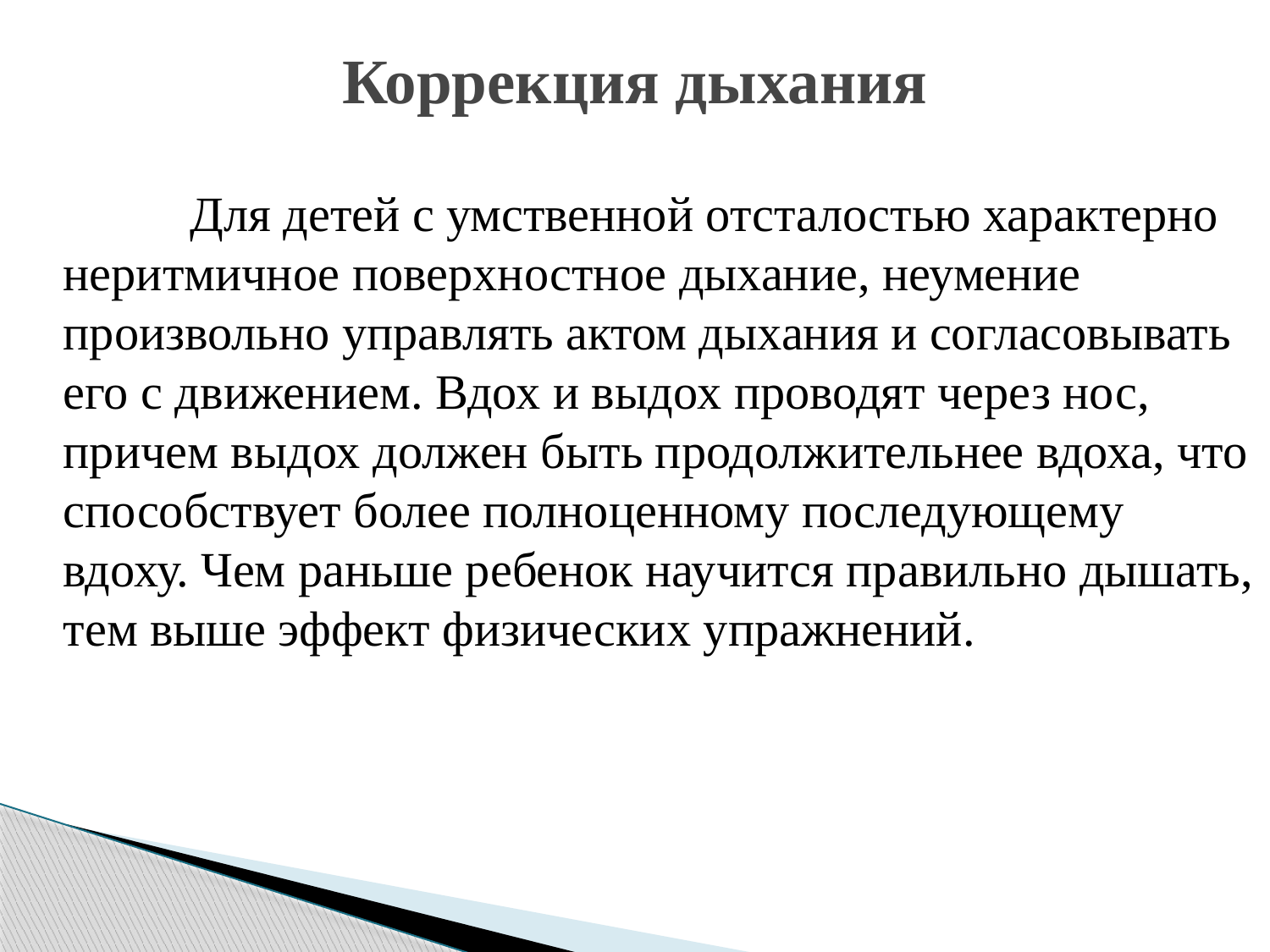

# Коррекция дыхания
		Для детей с умственной отсталостью характерно неритмичное поверхностное дыхание, неумение произвольно управлять актом дыхания и согласовывать его с движением. Вдох и выдох проводят через нос, причем выдох должен быть продолжительнее вдоха, что способствует более полноценному последующему вдоху. Чем раньше ребенок научится правильно дышать, тем выше эффект физических упражнений.